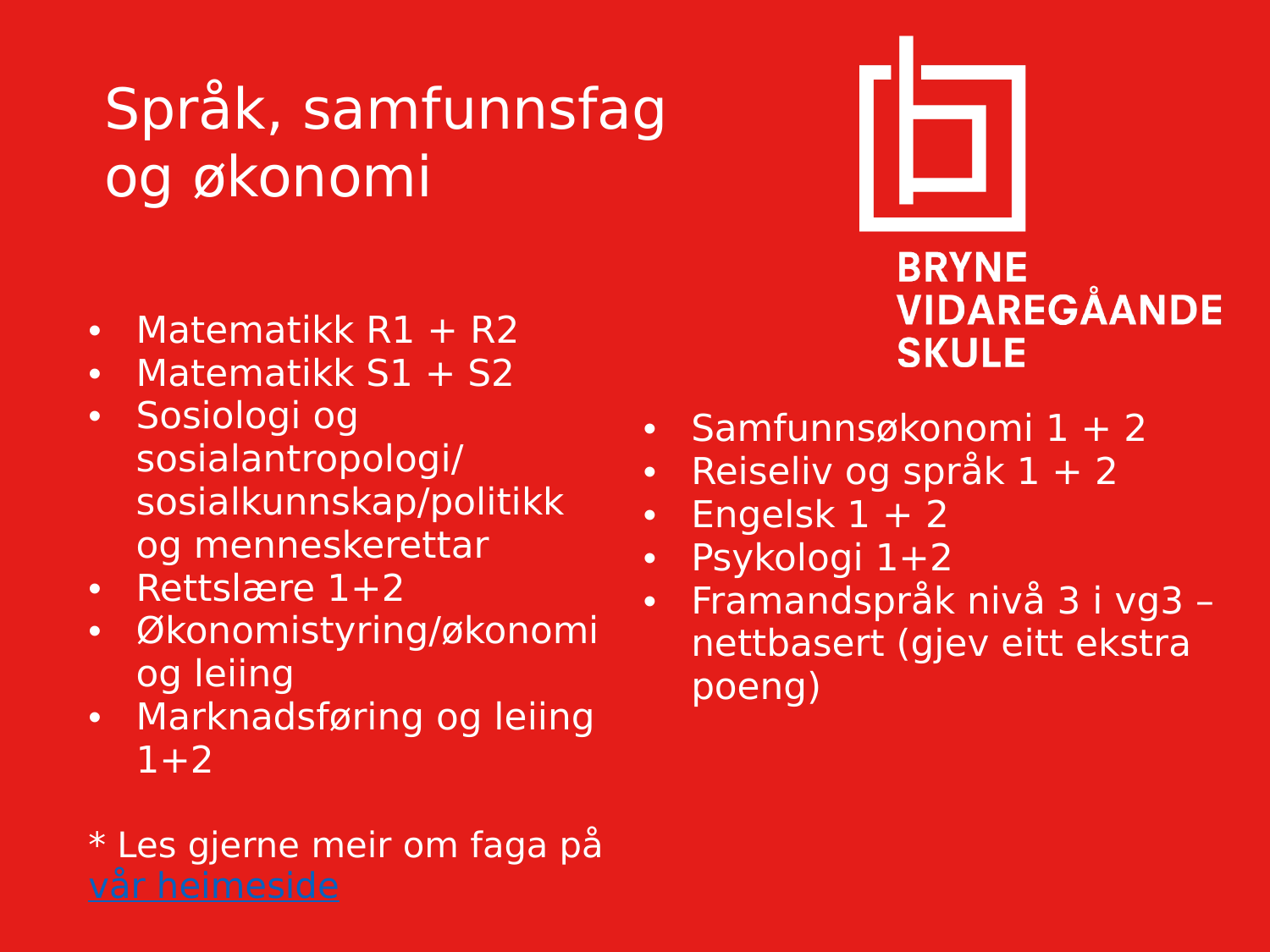

Språk, samfunnsfag og økonomi
| Matematikk R1 + R2 Matematikk S1 + S2 Sosiologi og sosialantropologi/ sosialkunnskap/politikk og menneskerettar Rettslære 1+2 Økonomistyring/økonomi og leiing Marknadsføring og leiing 1+2 \* Les gjerne meir om faga på vår heimeside | Samfunnsøkonomi 1 + 2 Reiseliv og språk 1 + 2 Engelsk 1 + 2 Psykologi 1+2 Framandspråk nivå 3 i vg3 – nettbasert (gjev eitt ekstra poeng) |
| --- | --- |